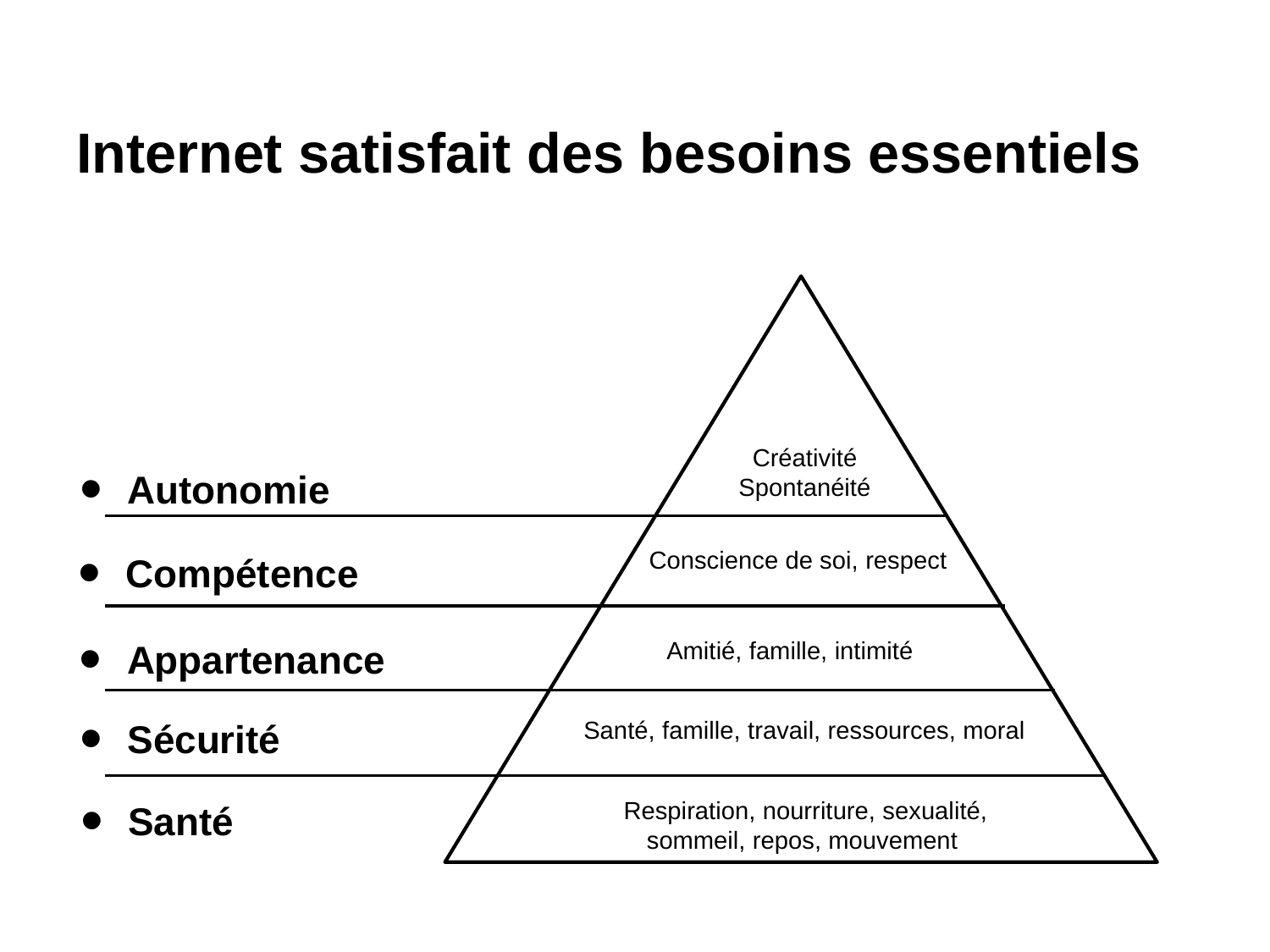

# Internet satisfait des besoins essentiels

Créativité
Spontanéité
Autonomie
Conscience de soi, respect
Compétence
Appartenance
Amitié, famille, intimité
Sécurité
 Santé, famille, travail, ressources, moral
 Respiration, nourriture, sexualité,
sommeil, repos, mouvement
Santé